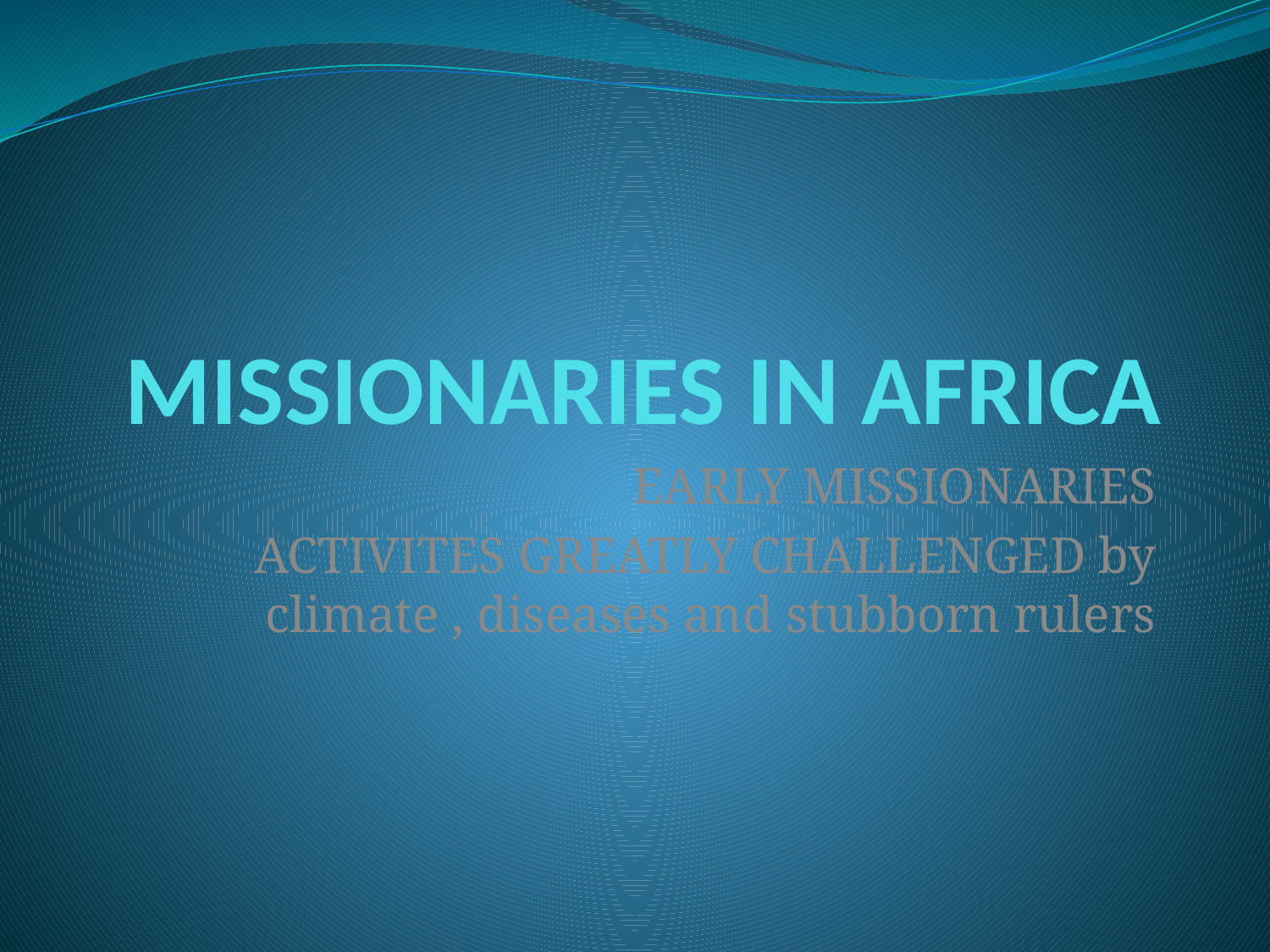

# MISSIONARIES IN AFRICA
EARLY MISSIONARIES
ACTIVITES GREATLY CHALLENGED by climate , diseases and stubborn rulers